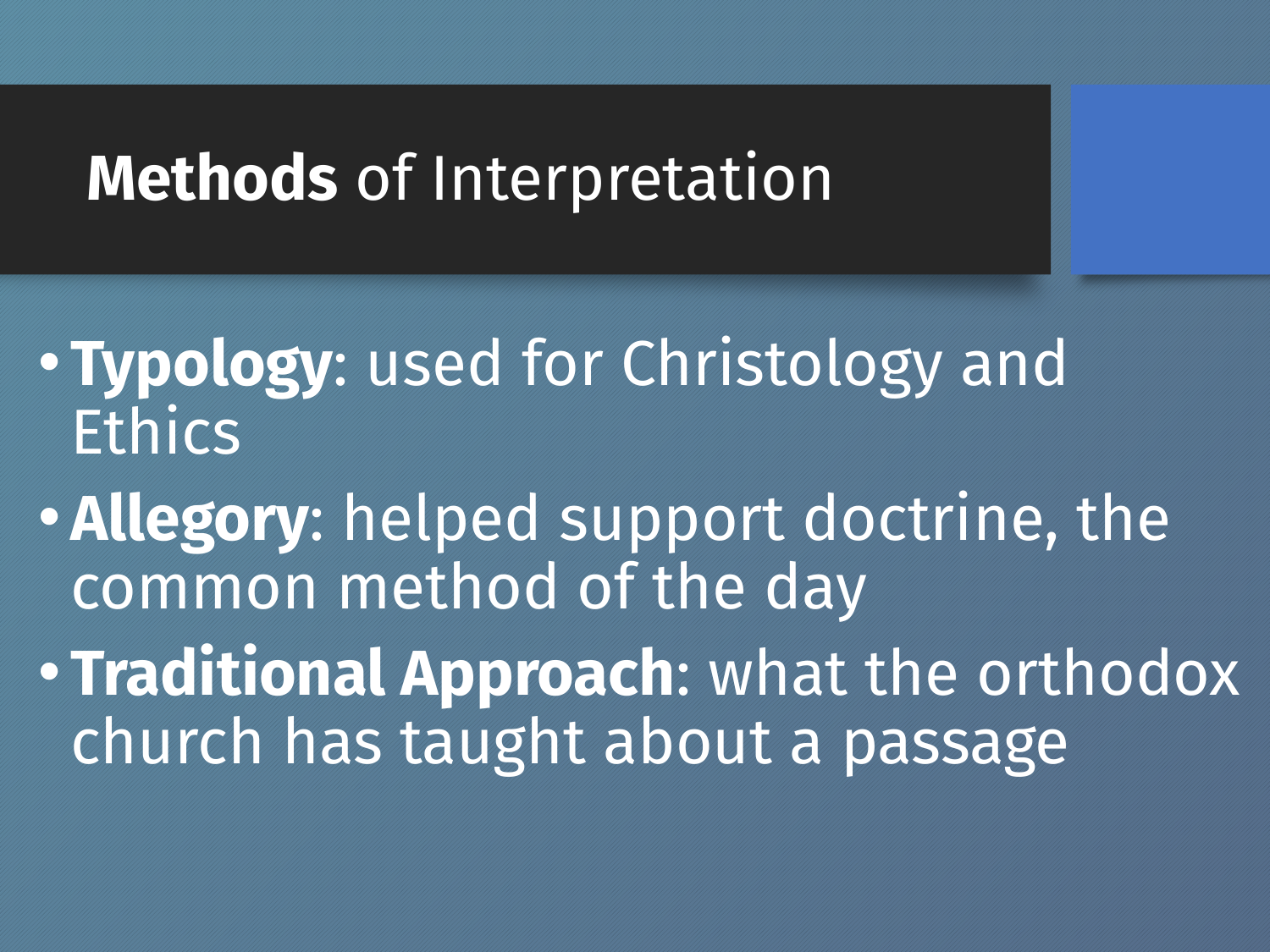

# Methods of Interpretation
Typology: used for Christology and Ethics
Allegory: helped support doctrine, the common method of the day
Traditional Approach: what the orthodox church has taught about a passage